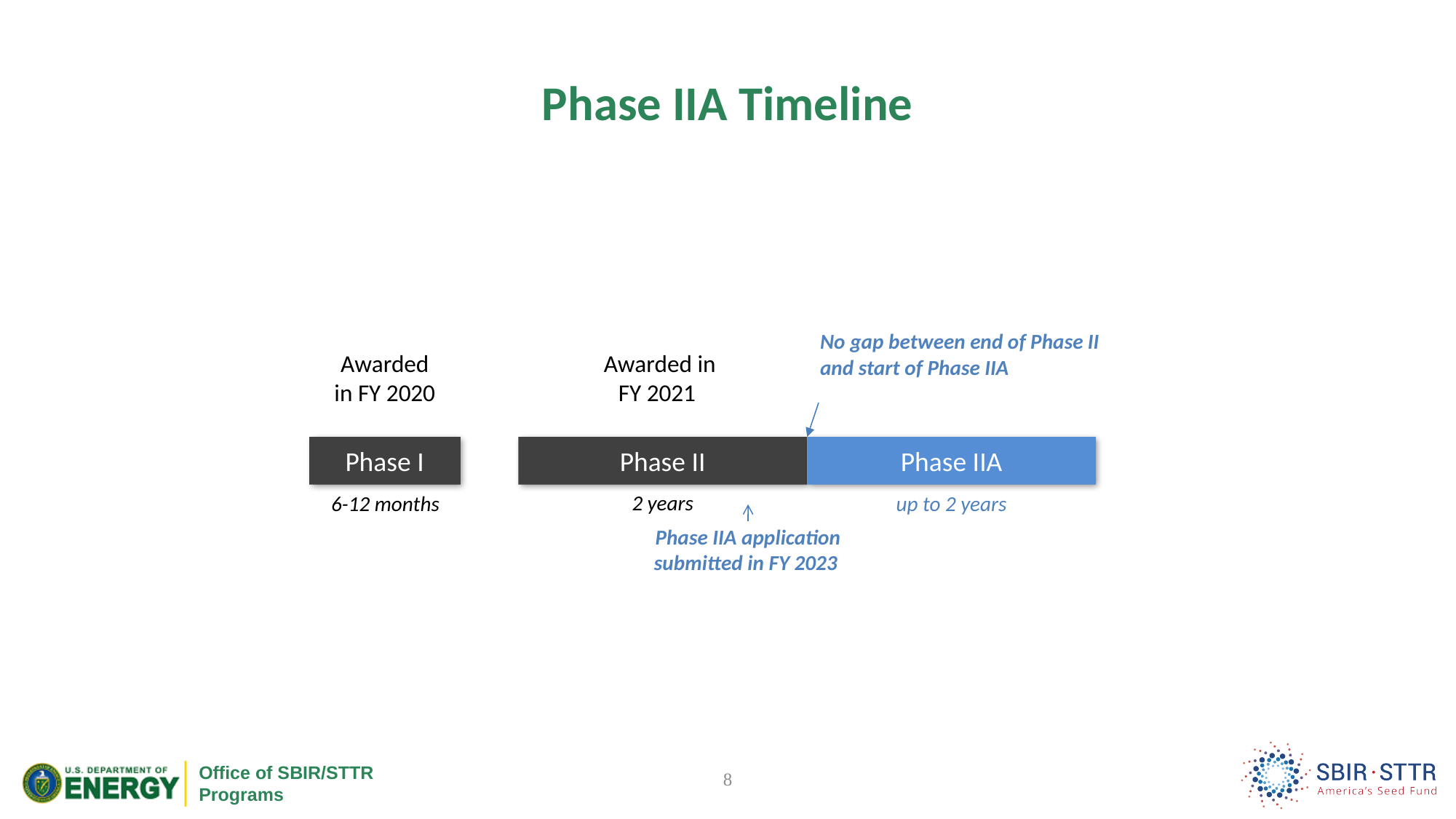

# Phase IIA Timeline
No gap between end of Phase II and start of Phase IIA
Awarded in FY 2020
Awarded in FY 2021
Phase I
Phase II
Phase IIA
2 years
6-12 months
up to 2 years
Phase IIA application submitted in FY 2023
8